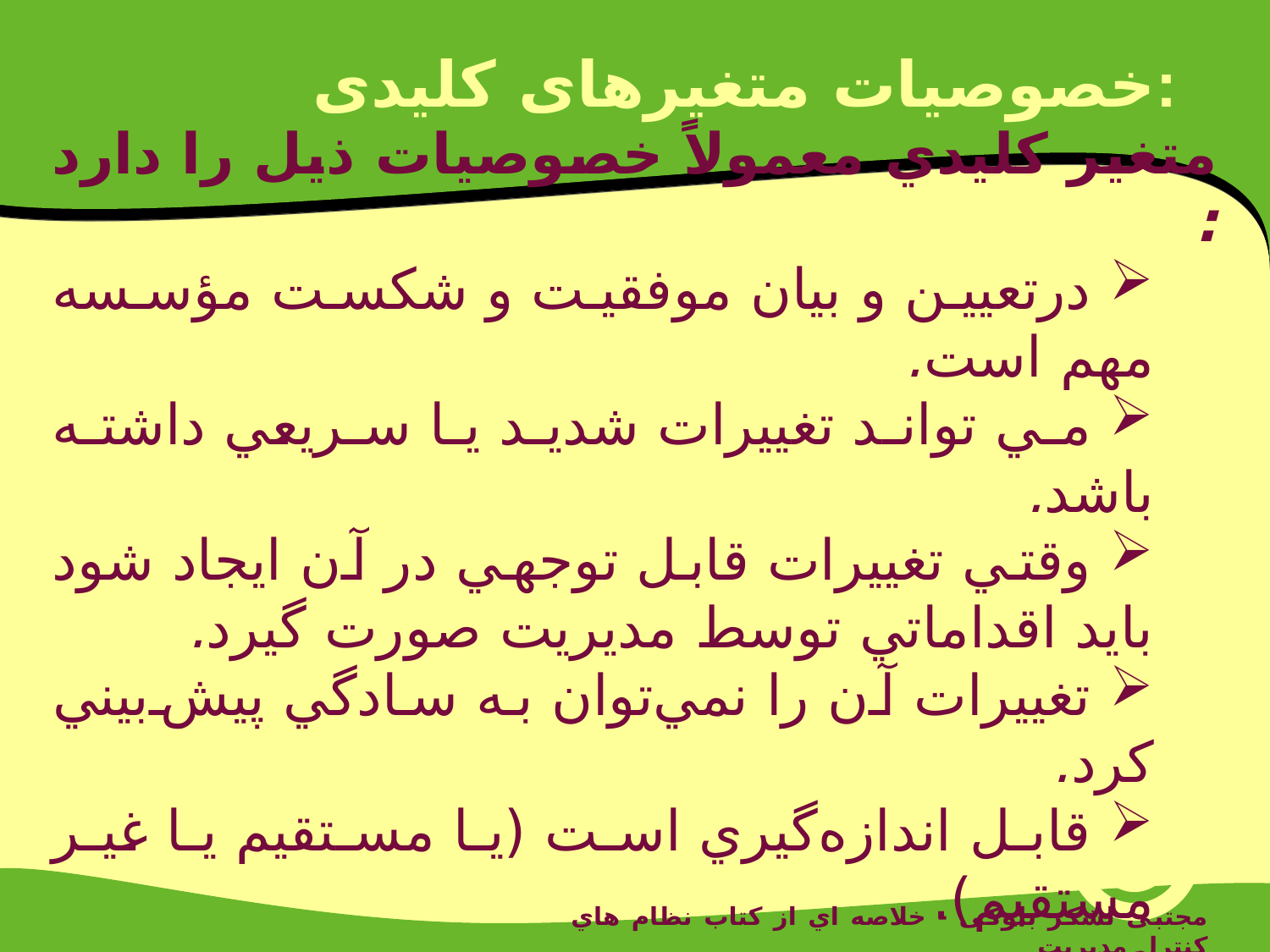

# خصوصیات متغیرهای کلیدی:
متغير كليدي معمولاً خصوصيات ذيل را دارد :
 درتعيين و بيان موفقيت و شكست مؤسسه مهم است.
 مي تواند تغييرات شديد يا سريعي داشته باشد.
 وقتي تغييرات قابل توجهي در آن ايجاد شود بايد اقداماتي توسط مديريت صورت گيرد.
 تغييرات آن را نمي‌توان به سادگي پيش‌بيني كرد.
 قابل اندازه‌گيري است (يا مستقيم يا غير مستقيم).
مجتبی لشکر بلوکی - خلاصه اي از کتاب نظام هاي کنترل مديريت